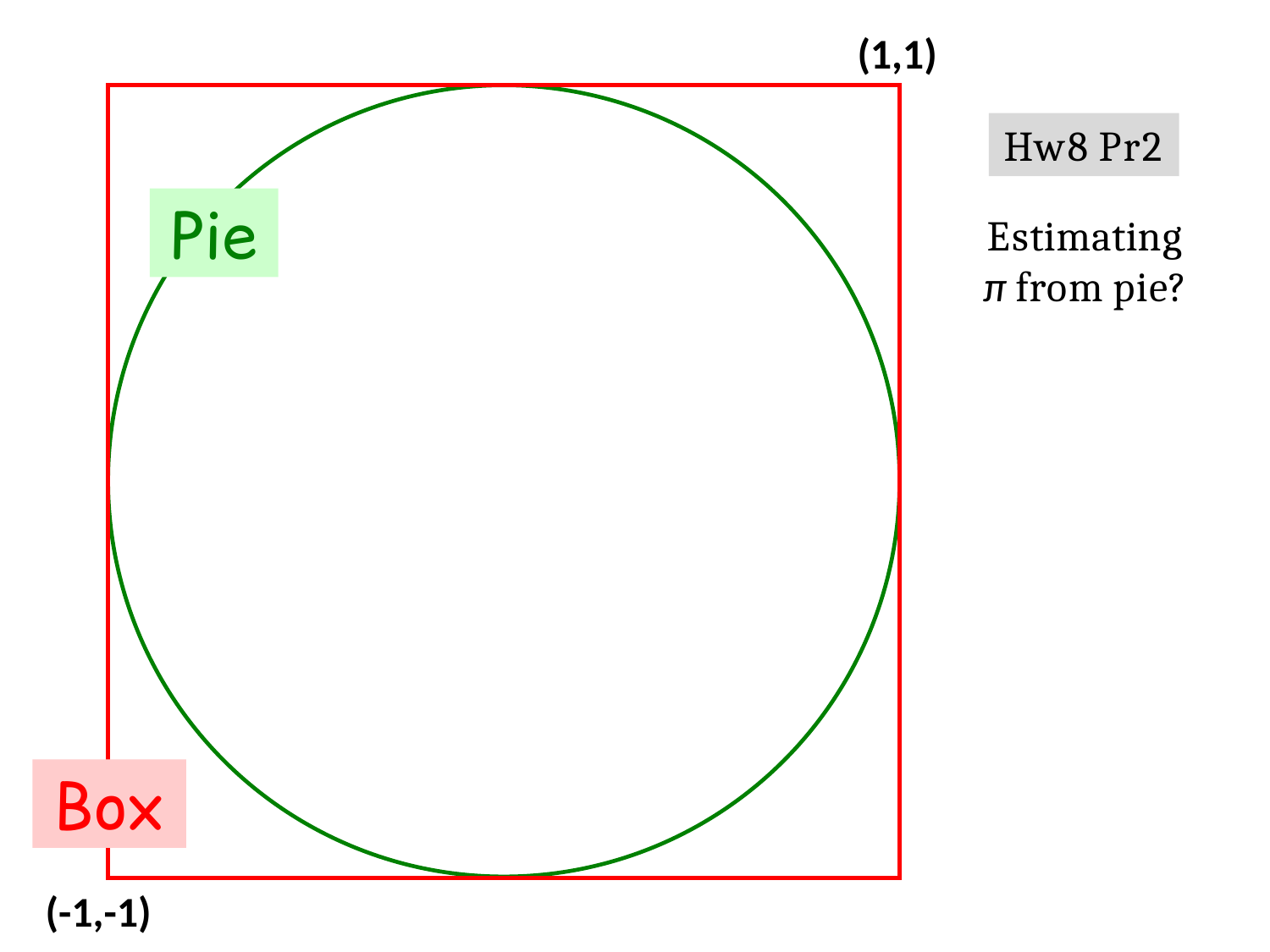

(1,1)

Hw8 Pr2
Pie
Estimating π from pie?
Box
(-1,-1)